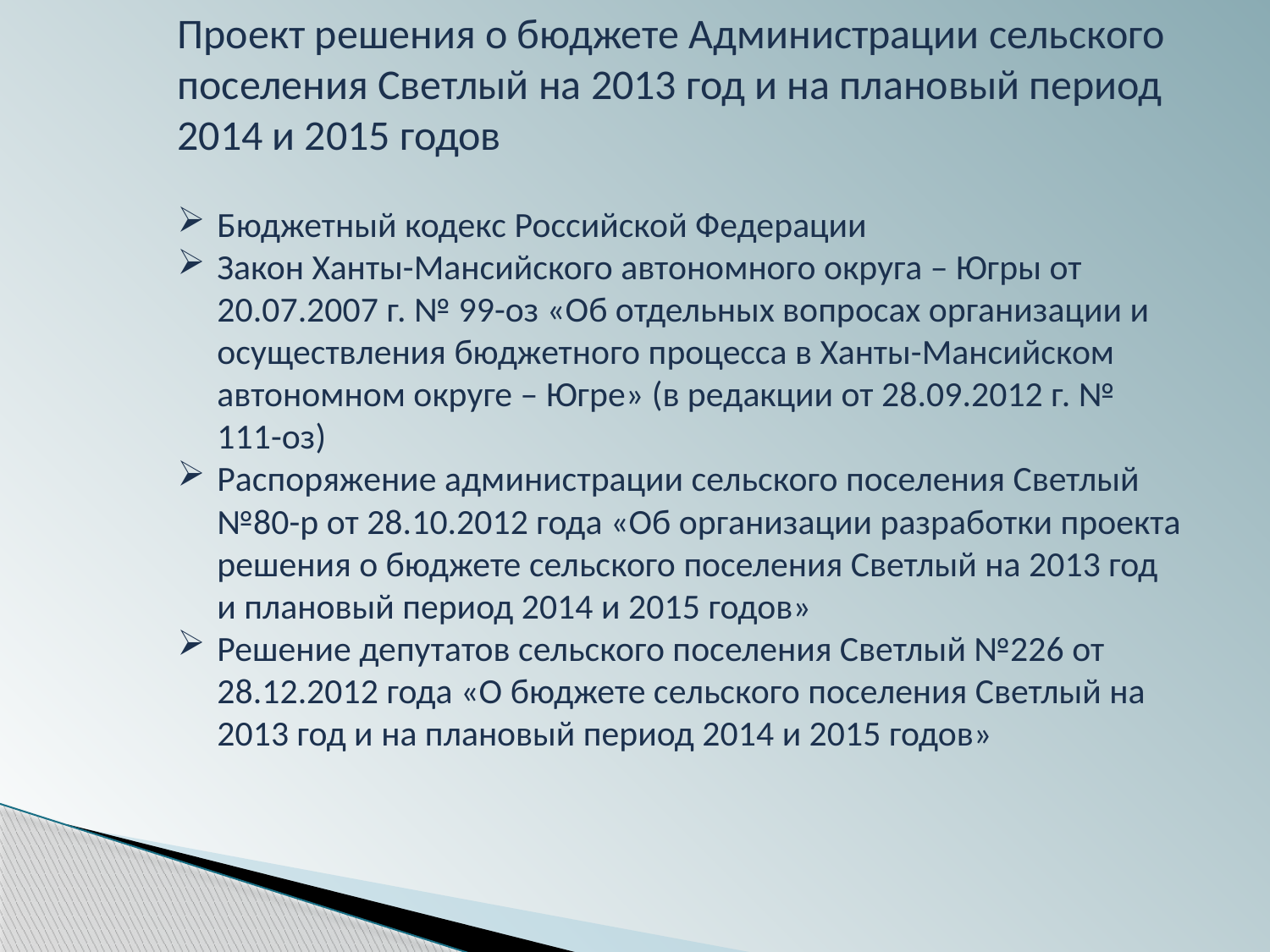

Проект решения о бюджете Администрации сельского поселения Светлый на 2013 год и на плановый период 2014 и 2015 годов
Бюджетный кодекс Российской Федерации
Закон Ханты-Мансийского автономного округа – Югры от 20.07.2007 г. № 99-оз «Об отдельных вопросах организации и осуществления бюджетного процесса в Ханты-Мансийском автономном округе – Югре» (в редакции от 28.09.2012 г. № 111-оз)
Распоряжение администрации сельского поселения Светлый №80-р от 28.10.2012 года «Об организации разработки проекта решения о бюджете сельского поселения Светлый на 2013 год и плановый период 2014 и 2015 годов»
Решение депутатов сельского поселения Светлый №226 от 28.12.2012 года «О бюджете сельского поселения Светлый на 2013 год и на плановый период 2014 и 2015 годов»